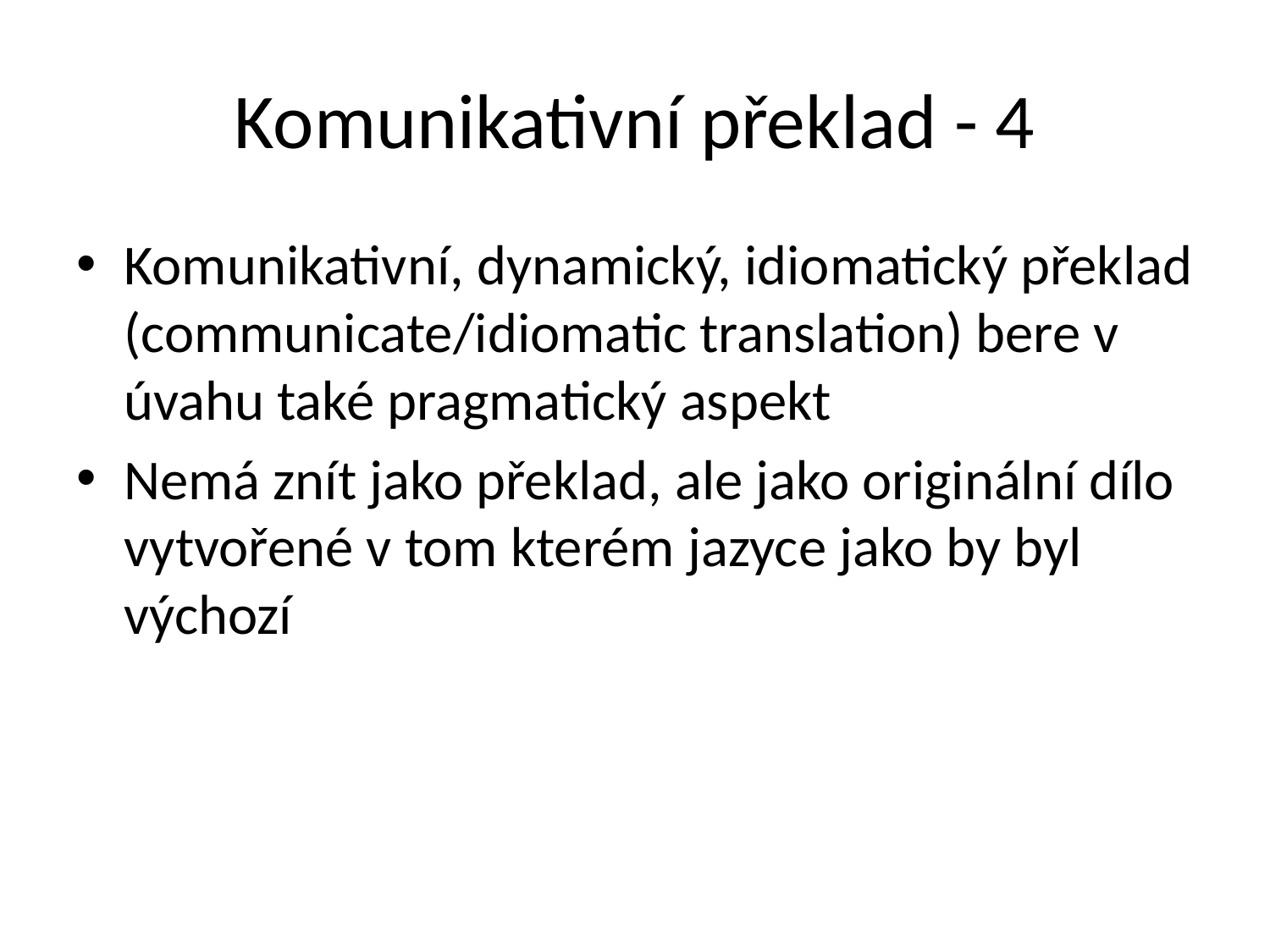

# Komunikativní překlad - 4
Komunikativní, dynamický, idiomatický překlad (communicate/idiomatic translation) bere v úvahu také pragmatický aspekt
Nemá znít jako překlad, ale jako originální dílo vytvořené v tom kterém jazyce jako by byl výchozí